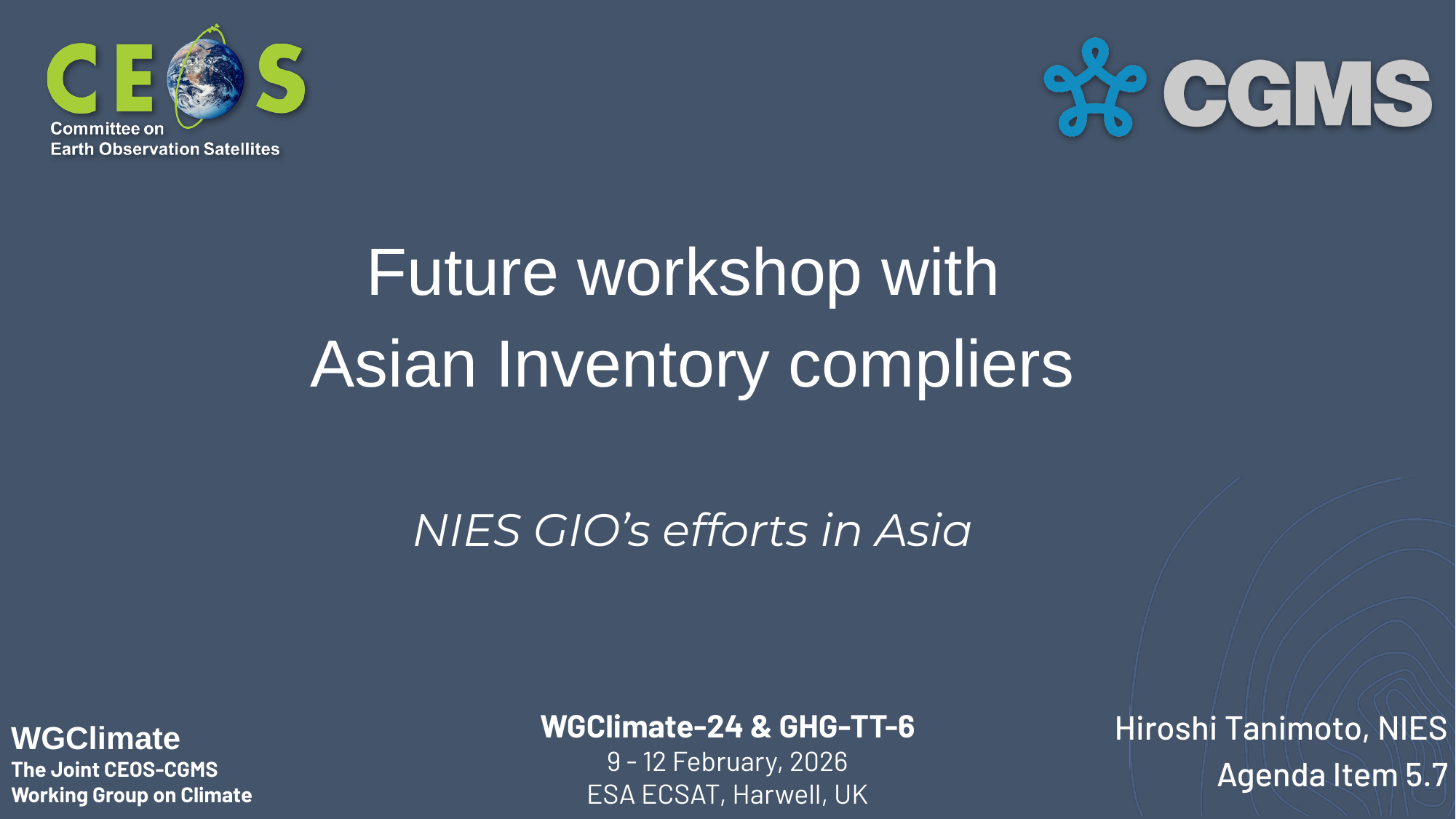

# Future workshop with Asian Inventory compliers NIES GIO’s efforts in Asia

Hiroshi Tanimoto, NIES
Agenda Item 5.7